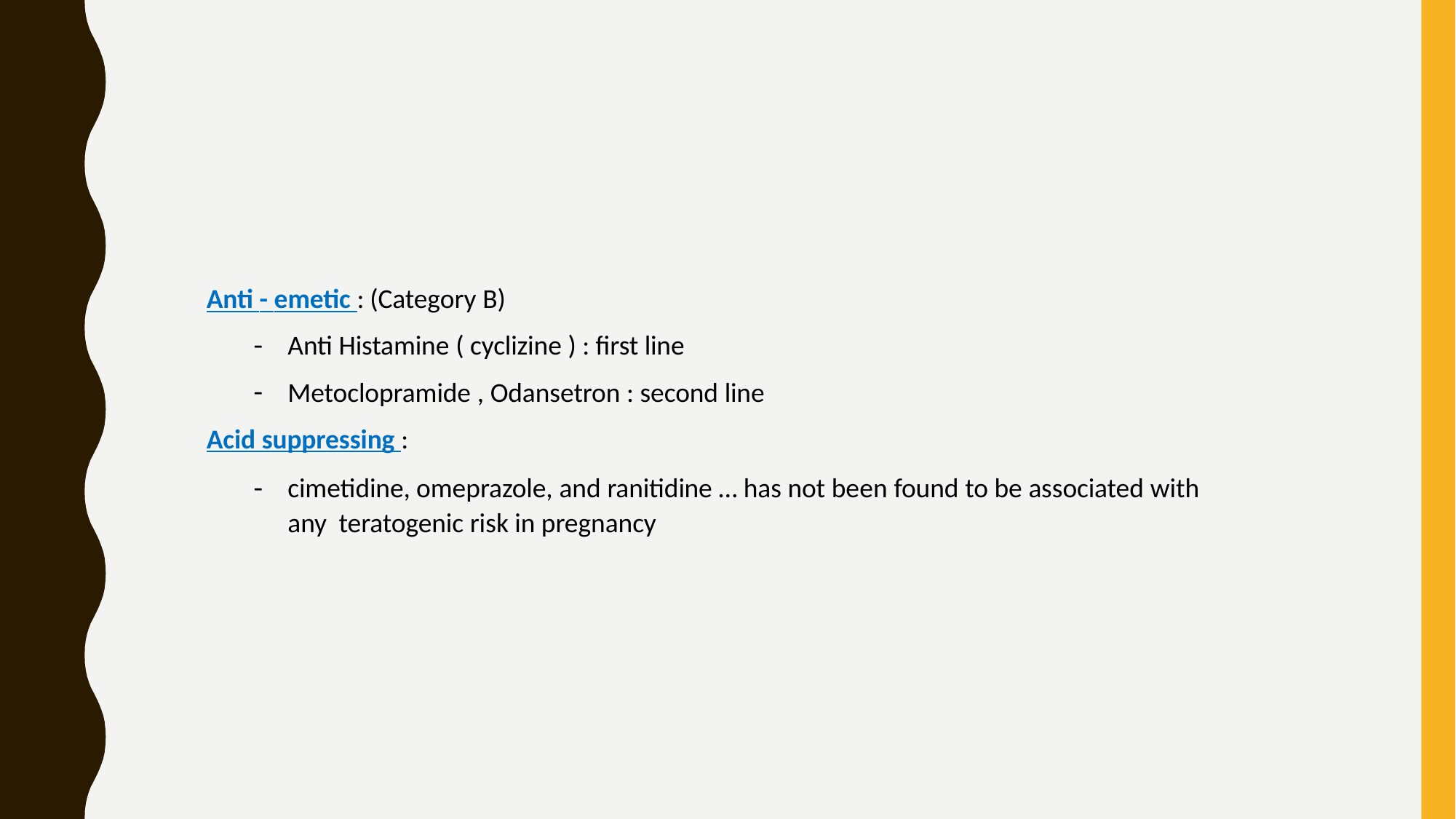

Anti - emetic : (Category B)
Anti Histamine ( cyclizine ) : first line
Metoclopramide , Odansetron : second line
Acid suppressing :
cimetidine, omeprazole, and ranitidine … has not been found to be associated with any teratogenic risk in pregnancy